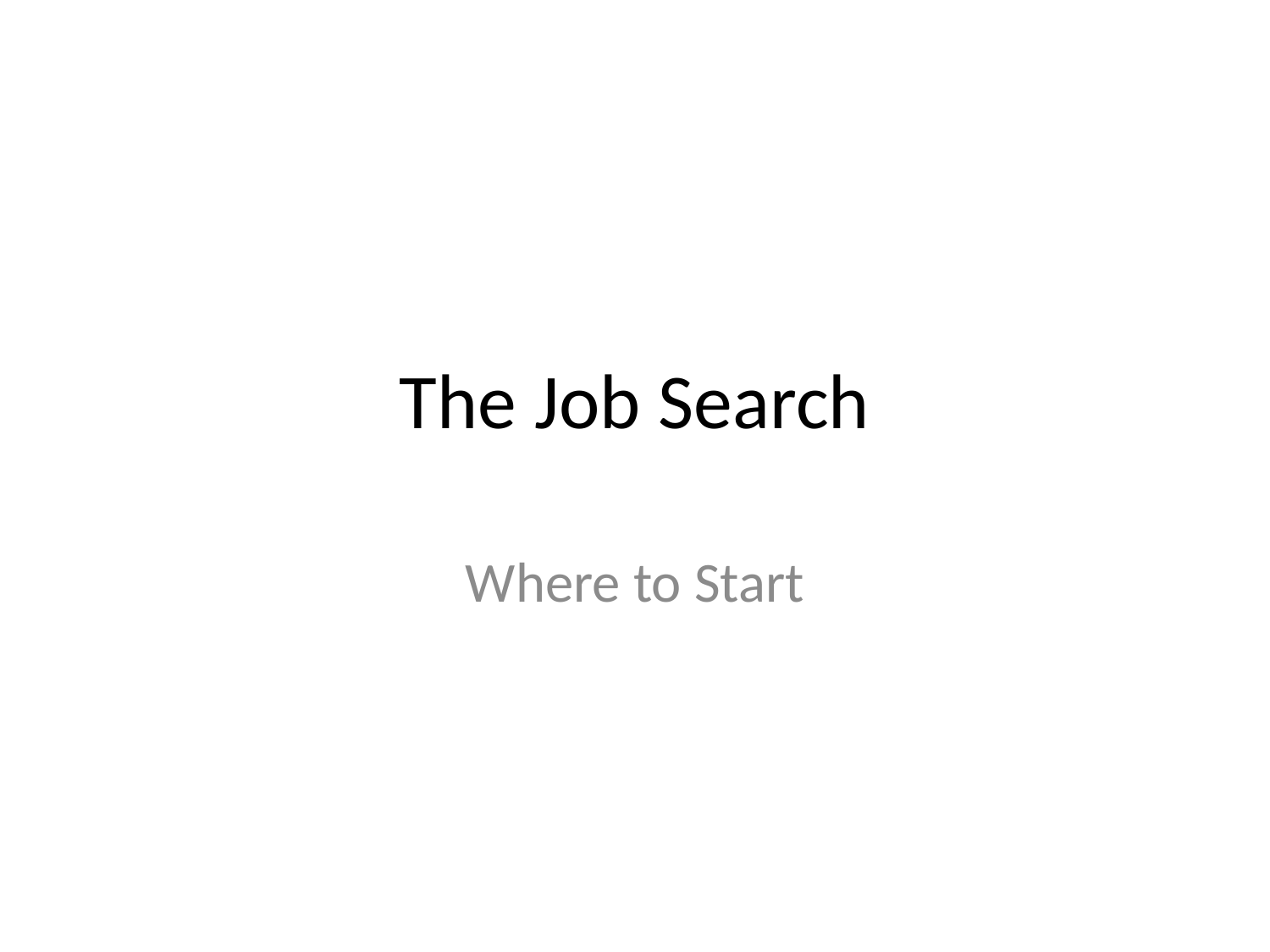

# The Job Search
Where to Start